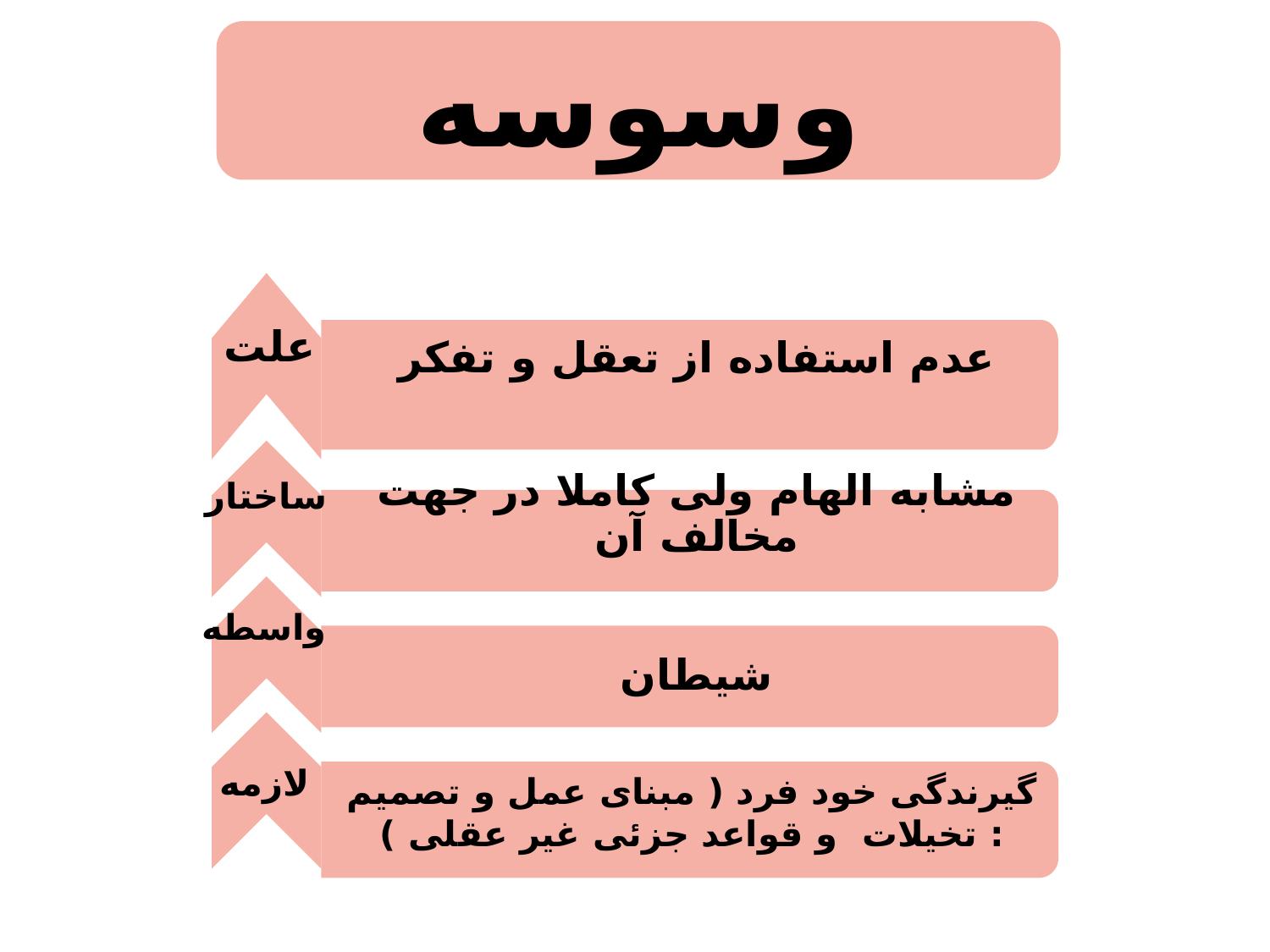

وسوسه

علت

عدم استفاده از تعقل و تفکر

ساختار

مشابه الهام ولی کاملا در جهت مخالف آن

واسطه

شیطان

لازمه

گیرندگی خود فرد ( مبنای عمل و تصمیم : تخیلات  و قواعد جزئی غیر عقلی )